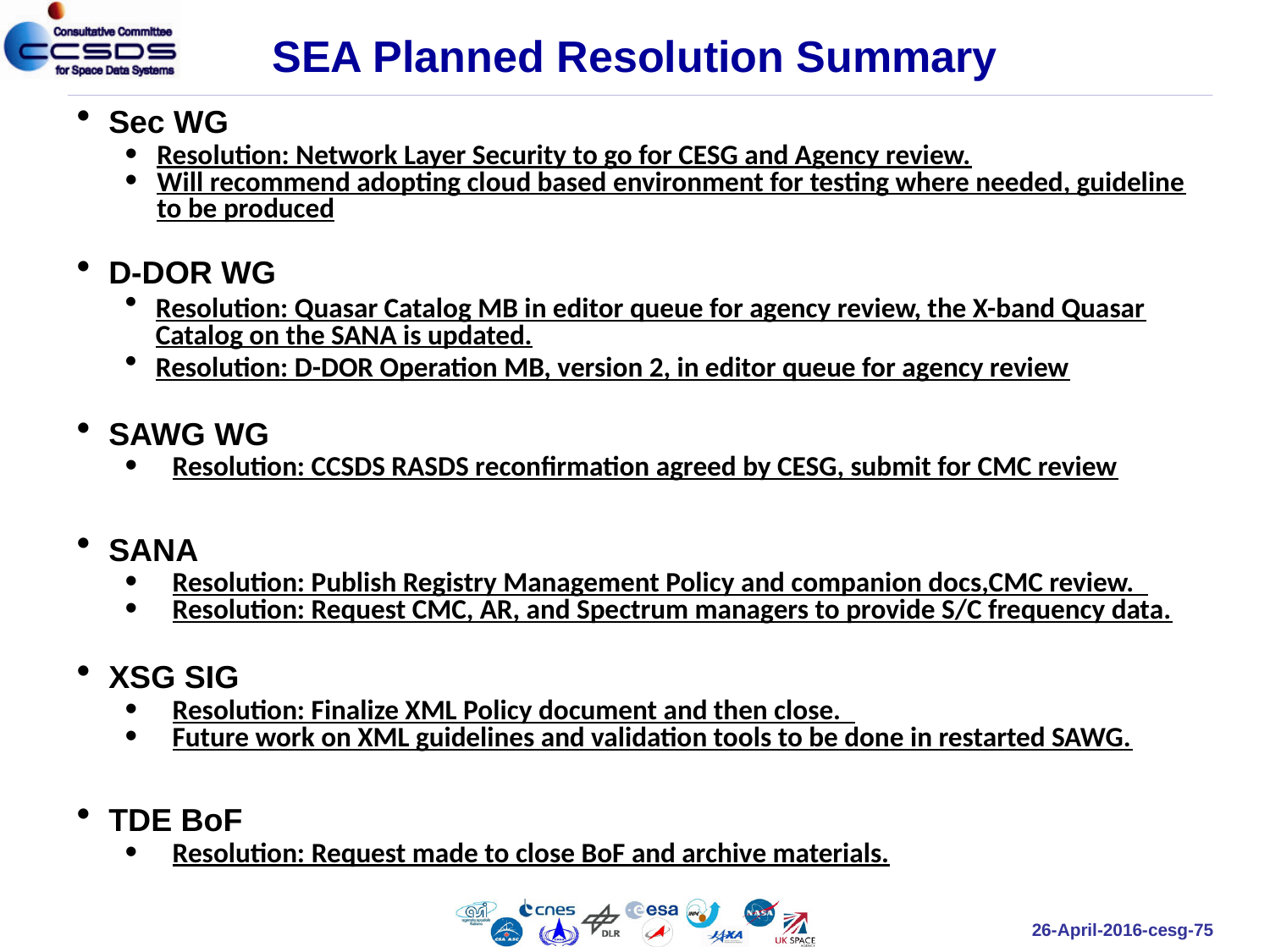

# SEA Planned Resolution Summary
Sec WG
Resolution: Network Layer Security to go for CESG and Agency review.
Will recommend adopting cloud based environment for testing where needed, guideline to be produced

D-DOR WG
Resolution: Quasar Catalog MB in editor queue for agency review, the X-band Quasar Catalog on the SANA is updated.
Resolution: D-DOR Operation MB, version 2, in editor queue for agency review

SAWG WG
Resolution: CCSDS RASDS reconfirmation agreed by CESG, submit for CMC review

SANA
Resolution: Publish Registry Management Policy and companion docs,CMC review.
Resolution: Request CMC, AR, and Spectrum managers to provide S/C frequency data.

XSG SIG
Resolution: Finalize XML Policy document and then close.
Future work on XML guidelines and validation tools to be done in restarted SAWG.

TDE BoF
Resolution: Request made to close BoF and archive materials.